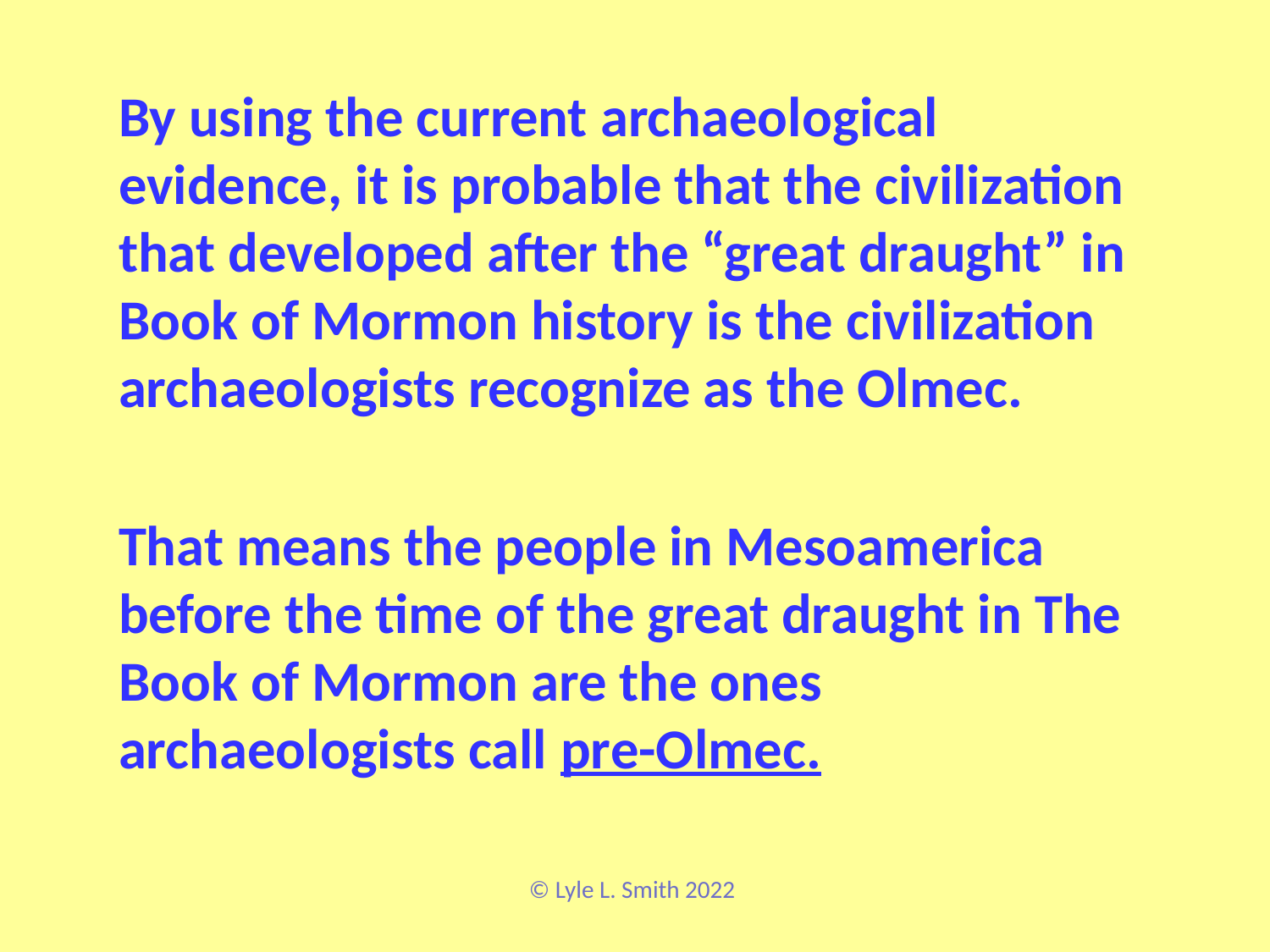

#
By using the current archaeological evidence, it is probable that the civilization that developed after the “great draught” in Book of Mormon history is the civilization  archaeologists recognize as the Olmec.

That means the people in Mesoamerica before the time of the great draught in The Book of Mormon are the ones archaeologists call pre-Olmec.
© Lyle L. Smith 2022